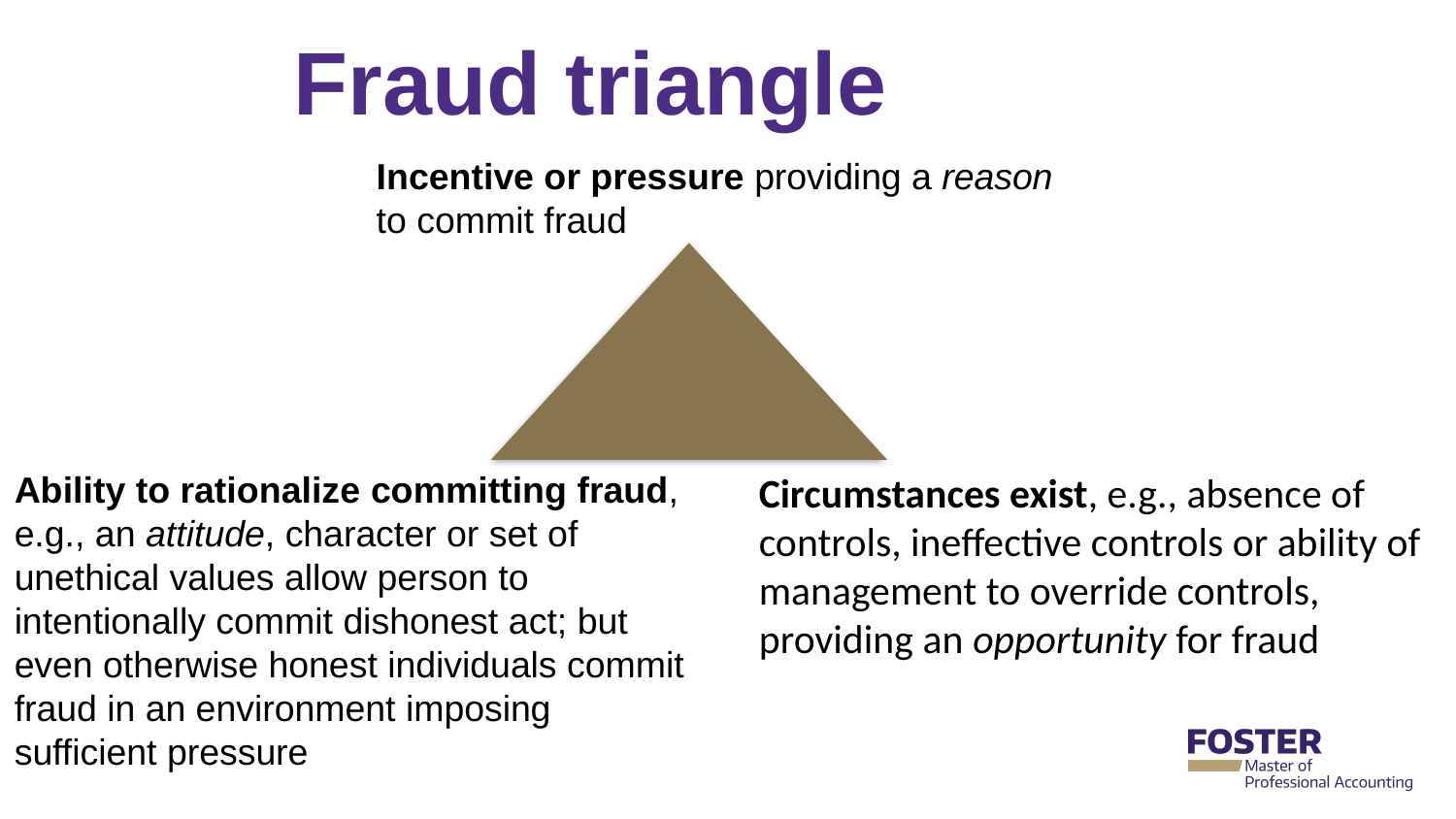

# Fraud triangle
Incentive or pressure providing a reason to commit fraud

Circumstances exist, e.g., absence of controls, ineffective controls or ability of management to override controls, providing an opportunity for fraud
Ability to rationalize committing fraud, e.g., an attitude, character or set of unethical values allow person to intentionally commit dishonest act; but even otherwise honest individuals commit fraud in an environment imposing sufficient pressure